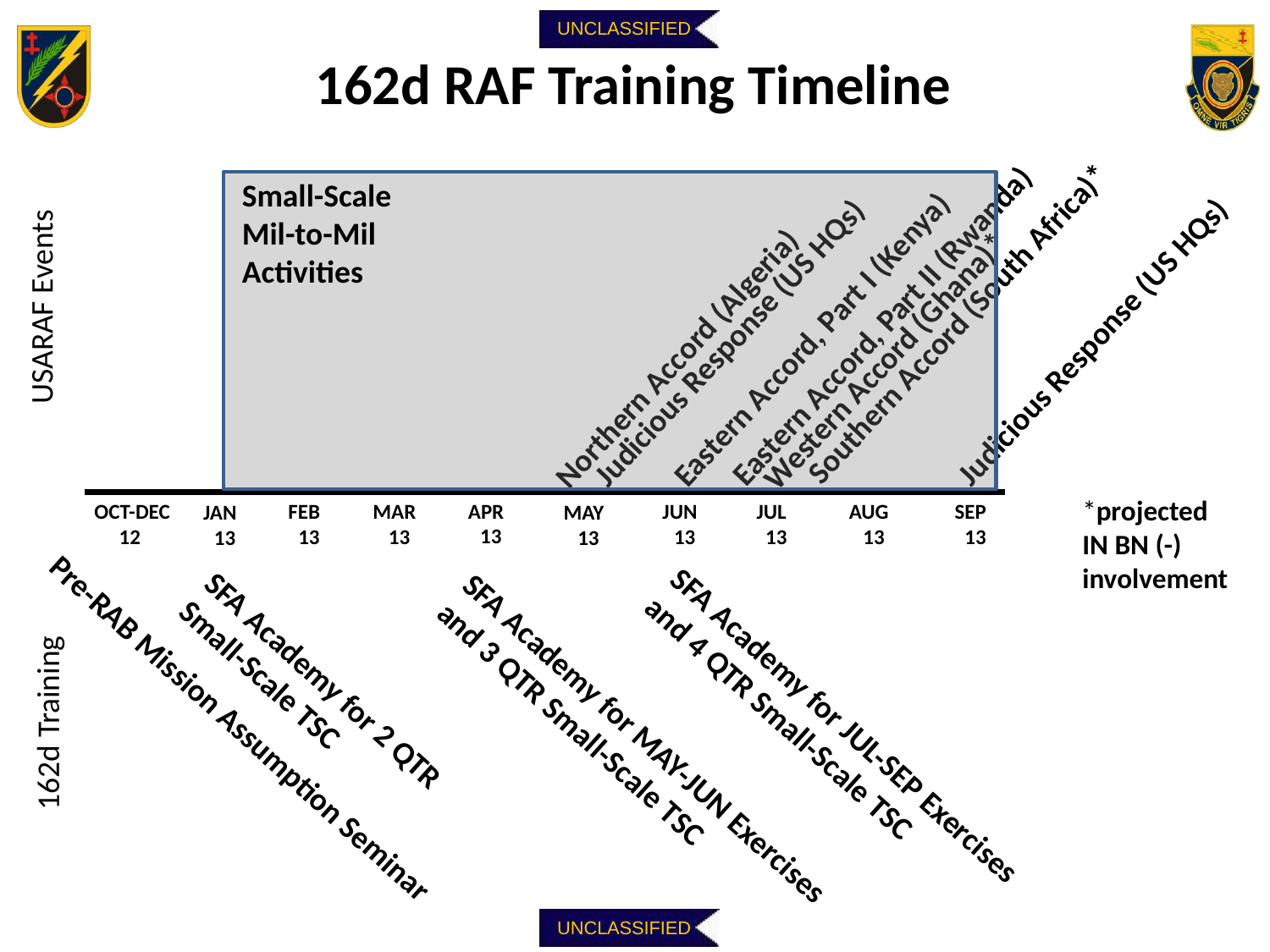

162d RAF Training Timeline

Small-Scale
Mil-to-Mil
Activities

USARAF Events
Southern Accord (South Africa)*
Eastern Accord, Part II (Rwanda)
Eastern Accord, Part I (Kenya)
Judicious Response (US HQs)
Judicious Response (US HQs)
Northern Accord (Algeria)
Western Accord (Ghana)*
*projected
IN BN (-)
involvement
APR
 13
MAR
 13
OCT-DEC
12

FEB
 13
JUN
 13
JUL
 13
AUG
 13
SEP
 13
JAN
 13
MAY
 13
162d Training
SFA Academy for 2 QTR
Small-Scale TSC
SFA Academy for JUL-SEP Exercises
and 4 QTR Small-Scale TSC
Pre-RAB Mission Assumption Seminar

SFA Academy for MAY-JUN Exercises
and 3 QTR Small-Scale TSC